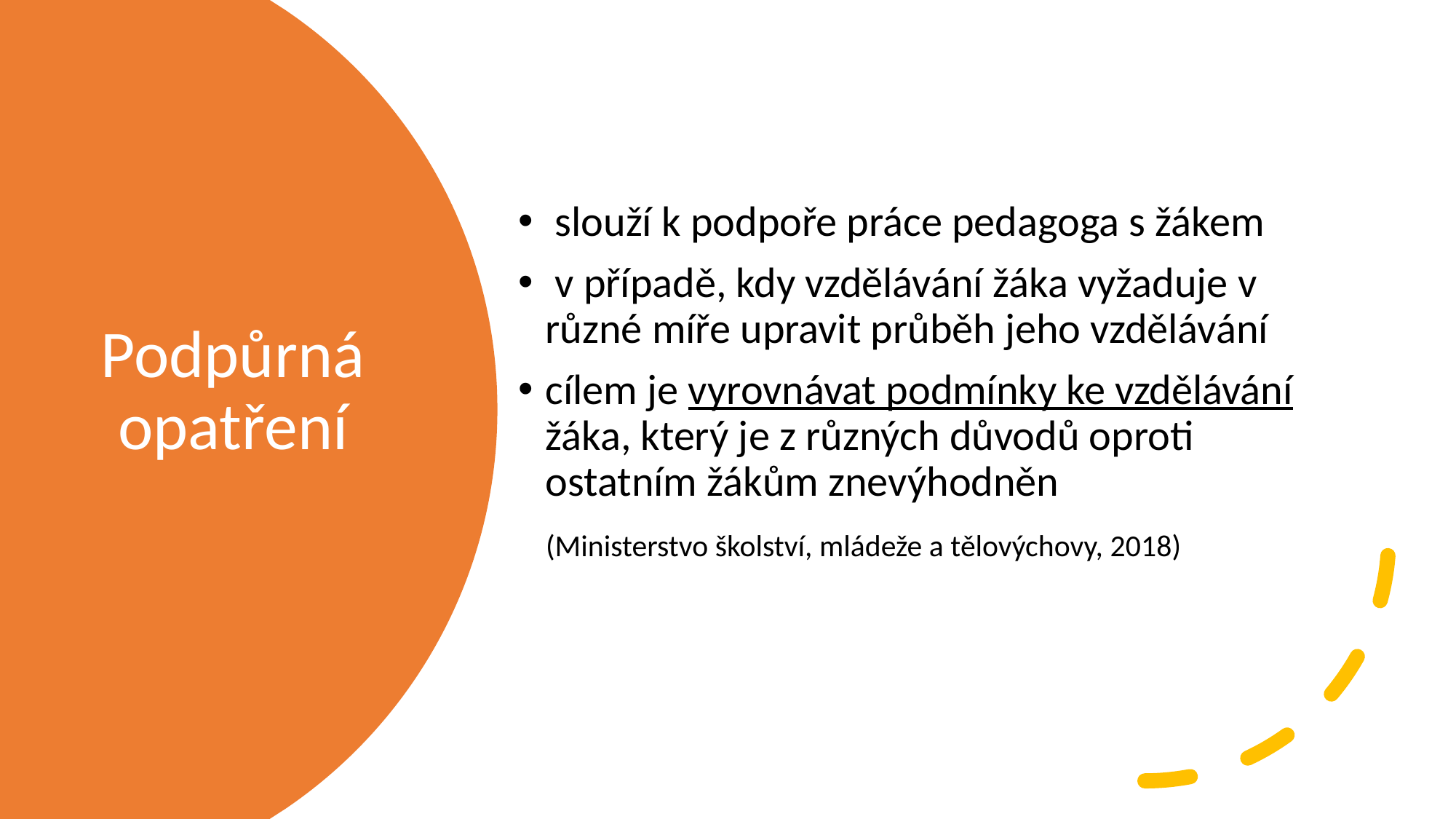

slouží k podpoře práce pedagoga s žákem
 v případě, kdy vzdělávání žáka vyžaduje v různé míře upravit průběh jeho vzdělávání
cílem je vyrovnávat podmínky ke vzdělávání žáka, který je z různých důvodů oproti ostatním žákům znevýhodněn
    (Ministerstvo školství, mládeže a tělovýchovy, 2018)
# Podpůrná opatření